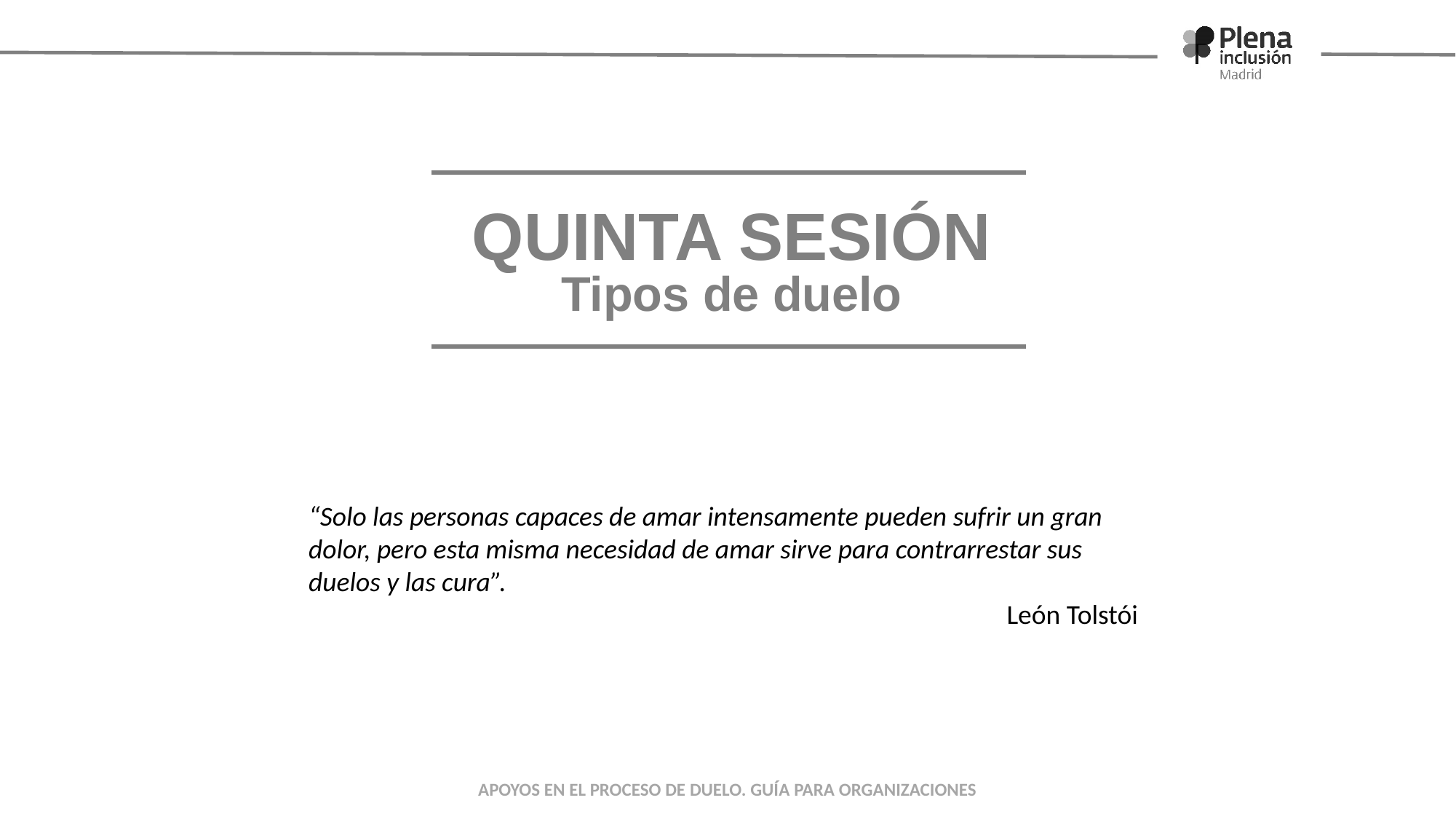

QUINTA SESIÓN
Tipos de duelo
“Solo las personas capaces de amar intensamente pueden sufrir un gran dolor, pero esta misma necesidad de amar sirve para contrarrestar sus duelos y las cura”.
León Tolstói